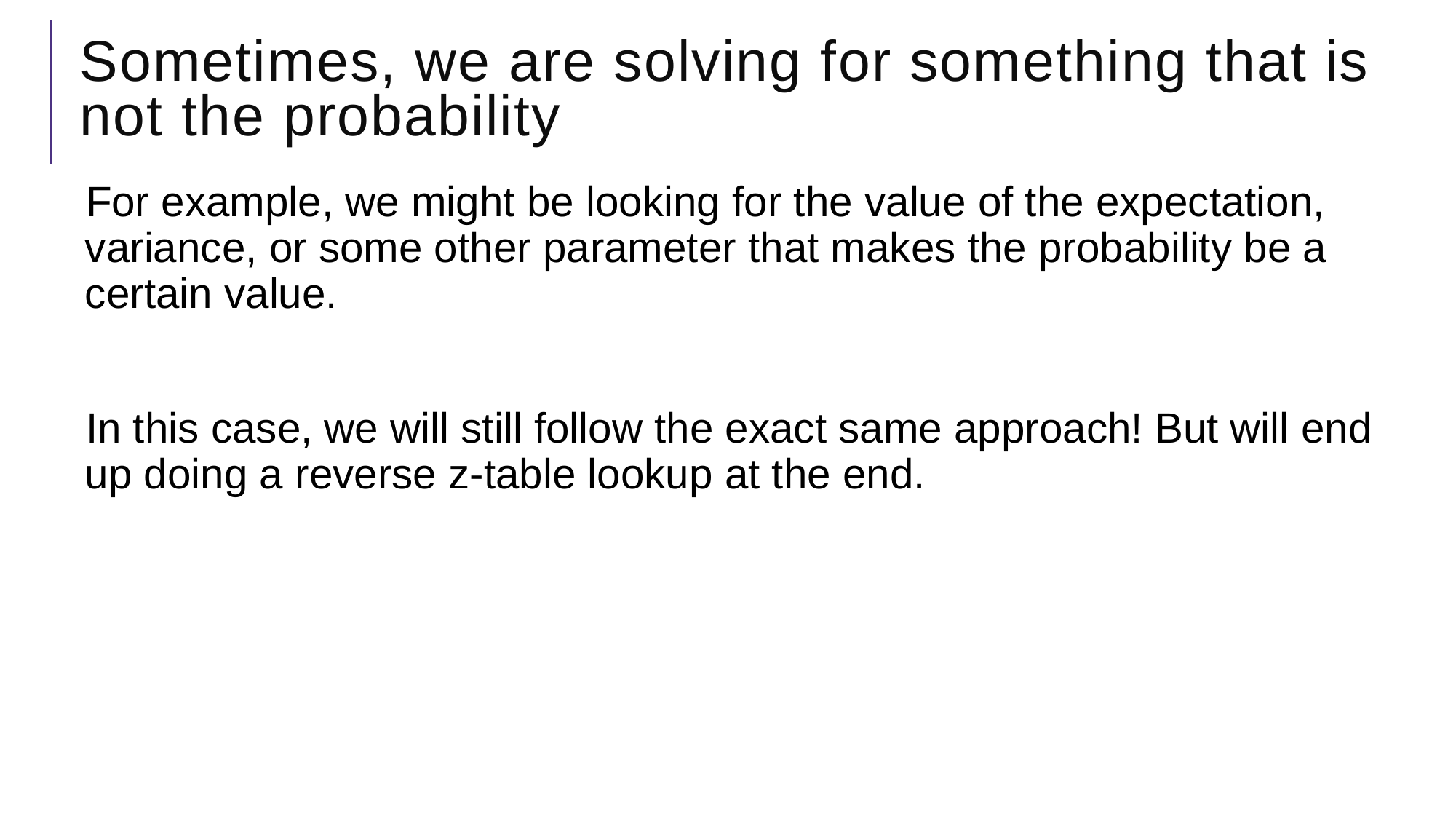

# Sometimes, we are solving for something that is not the probability
For example, we might be looking for the value of the expectation, variance, or some other parameter that makes the probability be a certain value.

In this case, we will still follow the exact same approach! But will end up doing a reverse z-table lookup at the end.